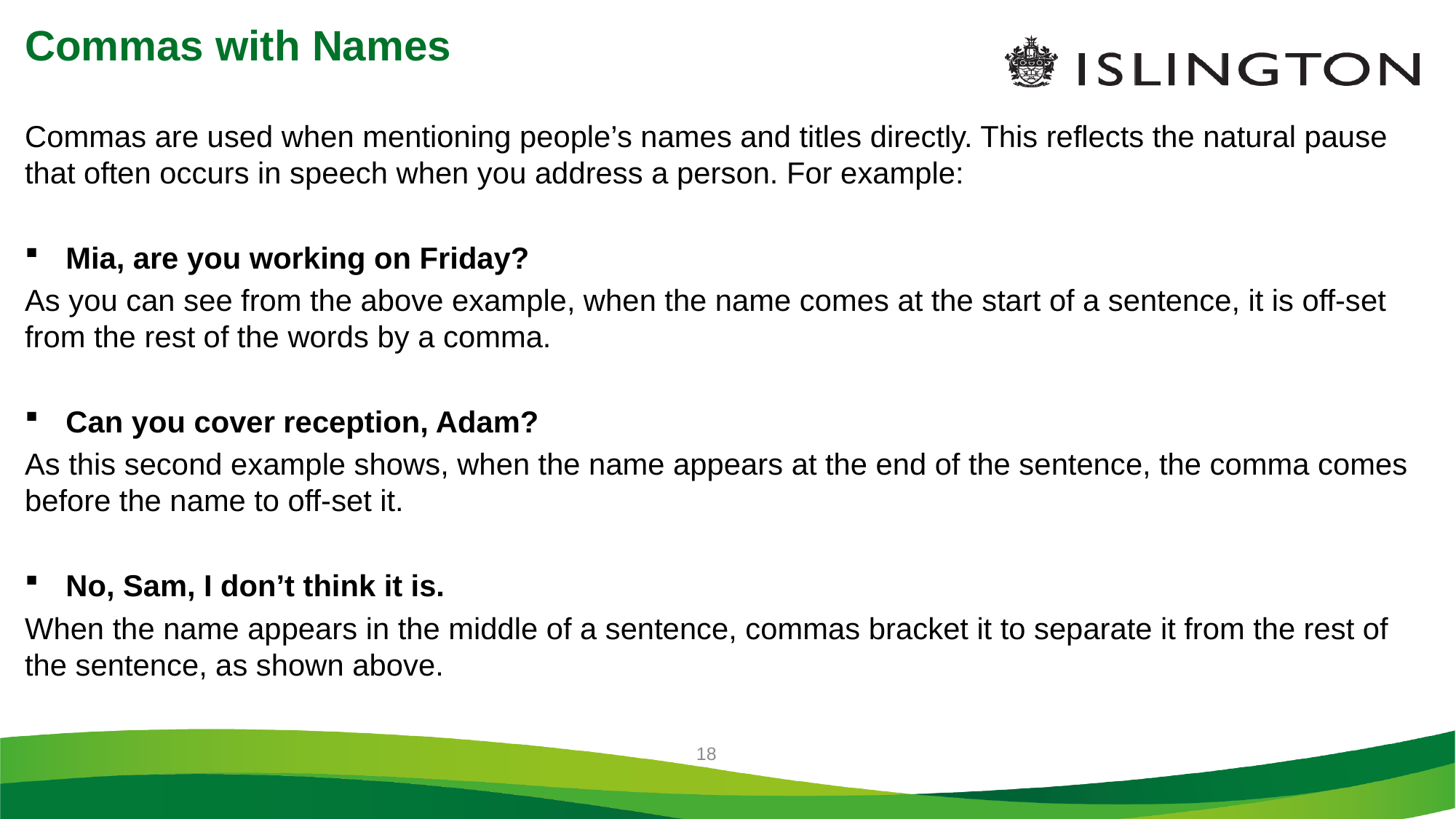

# Commas with Names
Commas are used when mentioning people’s names and titles directly. This reflects the natural pause that often occurs in speech when you address a person. For example:

Mia, are you working on Friday?
As you can see from the above example, when the name comes at the start of a sentence, it is off-set from the rest of the words by a comma.

Can you cover reception, Adam?
As this second example shows, when the name appears at the end of the sentence, the comma comes before the name to off-set it.

No, Sam, I don’t think it is.
When the name appears in the middle of a sentence, commas bracket it to separate it from the rest of the sentence, as shown above.
18